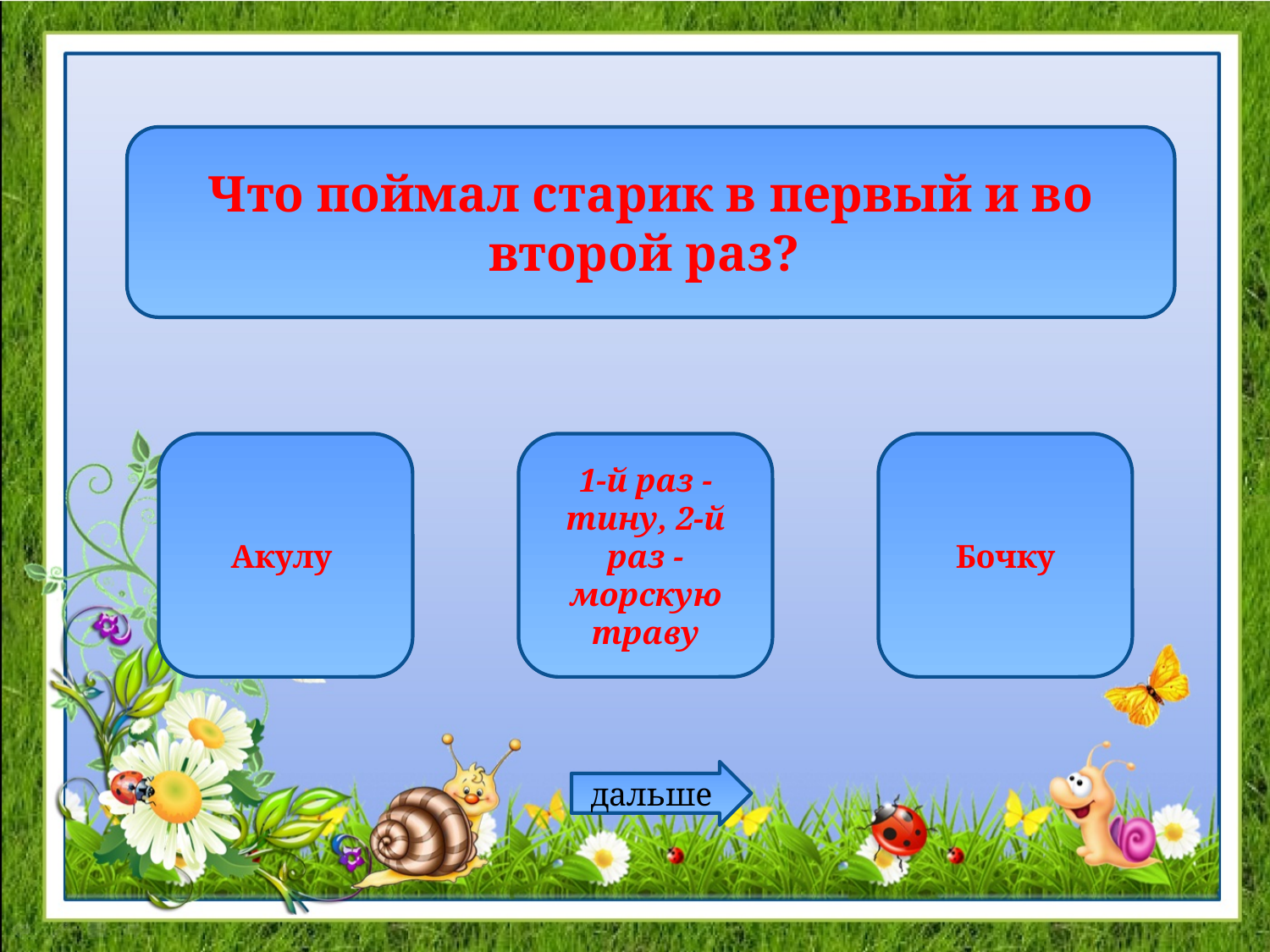

Что поймал старик в первый и во второй раз?
Акулу
1-й раз - тину, 2-й раз - морскую траву
Бочку
дальше